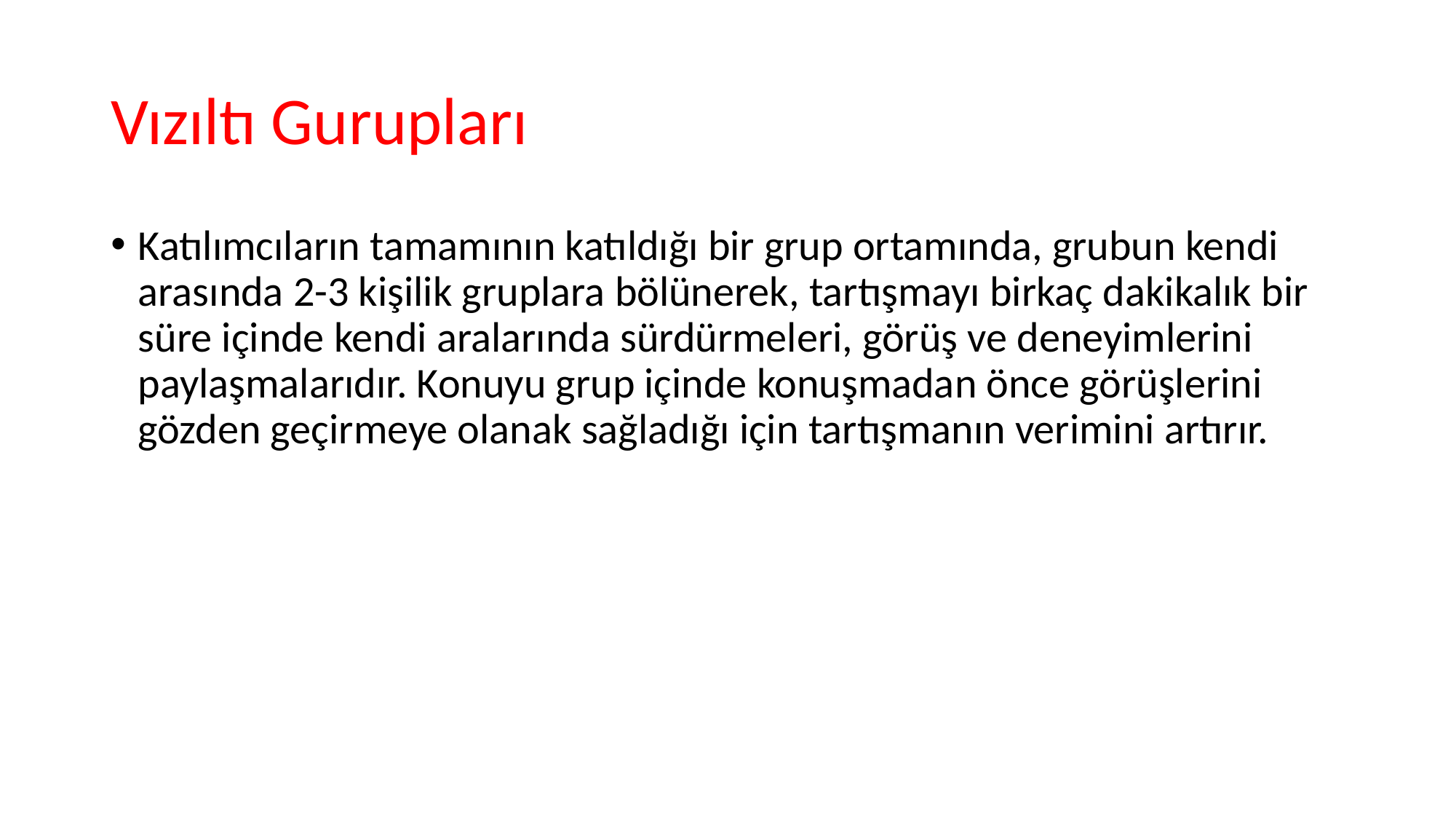

# Vızıltı Gurupları
Katılımcıların tamamının katıldığı bir grup ortamında, grubun kendi arasında 2-3 kişilik gruplara bölünerek, tartışmayı birkaç dakikalık bir süre içinde kendi aralarında sürdürmeleri, görüş ve deneyimlerini paylaşmalarıdır. Konuyu grup içinde konuşmadan önce görüşlerini gözden geçirmeye olanak sağladığı için tartışmanın verimini artırır.